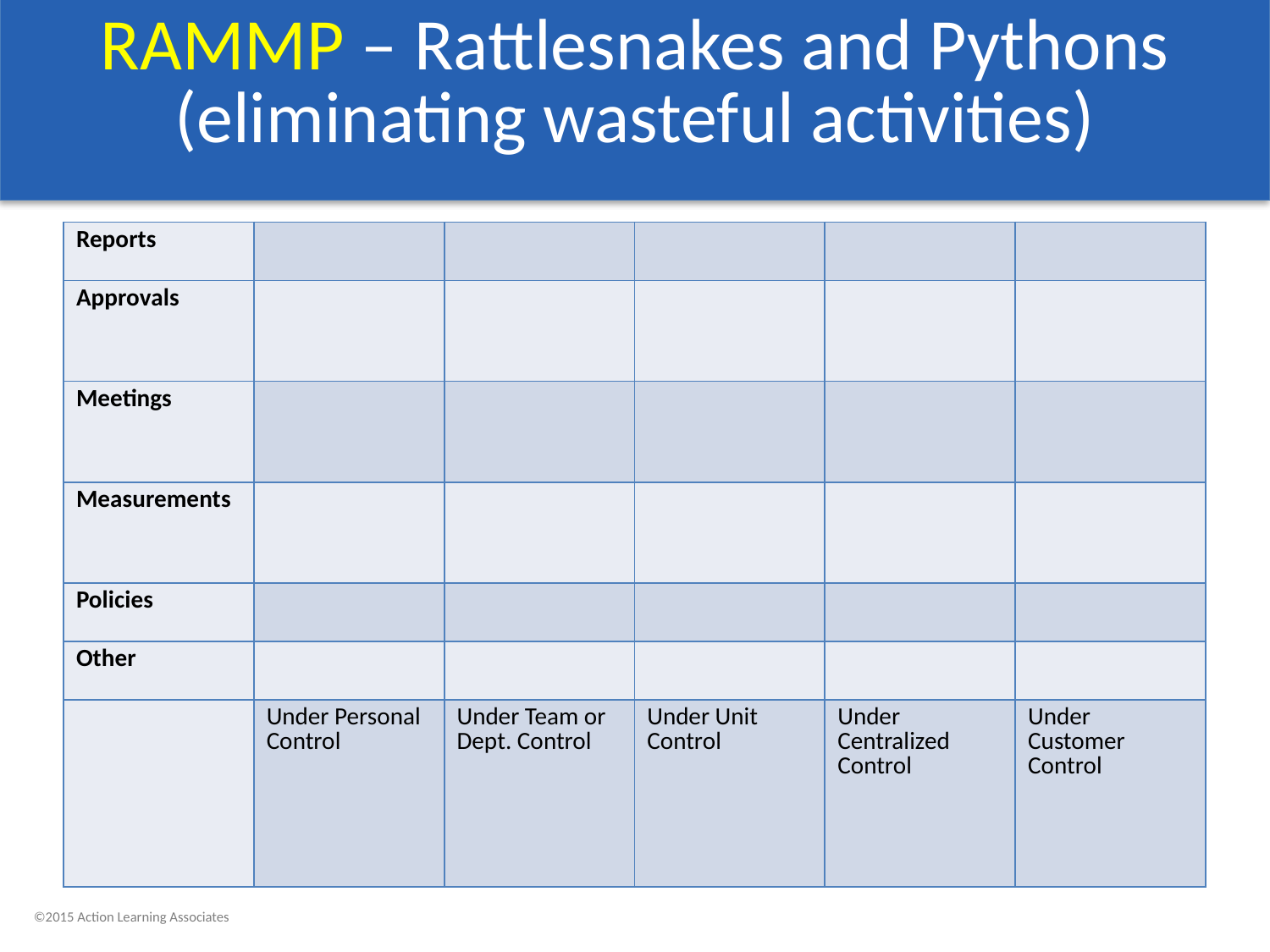

# RAMMP – Rattlesnakes and Pythons (eliminating wasteful activities)
| Reports |  |  |  |  |  |
| --- | --- | --- | --- | --- | --- |
| Approvals |  |  |  |  |  |
| Meetings |  |  |  |  |  |
| Measurements |  |  |  |  |  |
| Policies |  |  |  |  |  |
| Other |  |  |  |  |  |
|  | Under Personal Control | Under Team or Dept. Control | Under Unit Control | Under Centralized Control | Under Customer Control |
©2015 Action Learning Associates